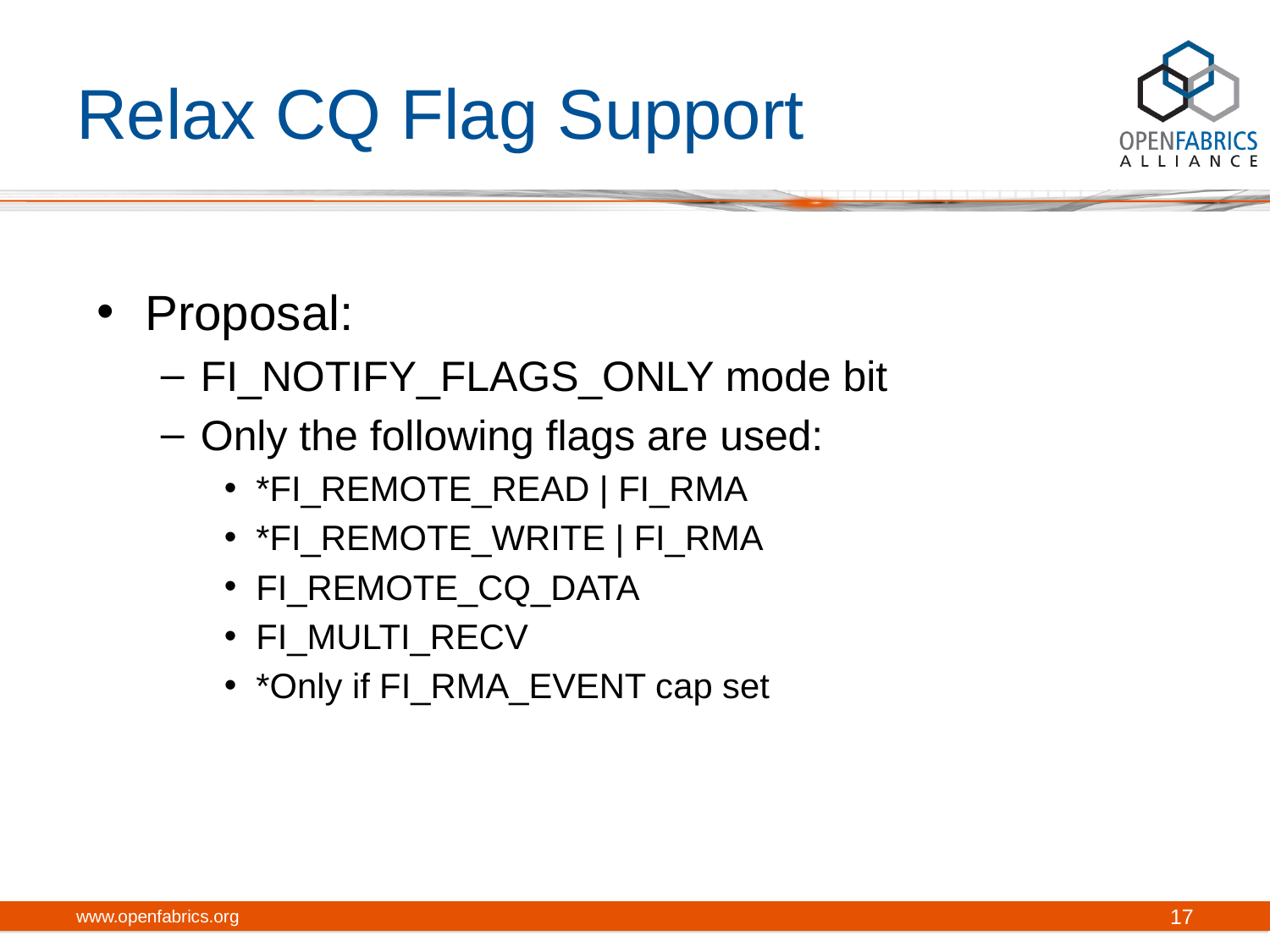

# Relax CQ Flag Support
Proposal:
FI_NOTIFY_FLAGS_ONLY mode bit
Only the following flags are used:
*FI_REMOTE_READ | FI_RMA
*FI_REMOTE_WRITE | FI_RMA
FI_REMOTE_CQ_DATA
FI_MULTI_RECV
*Only if FI_RMA_EVENT cap set
www.openfabrics.org
17